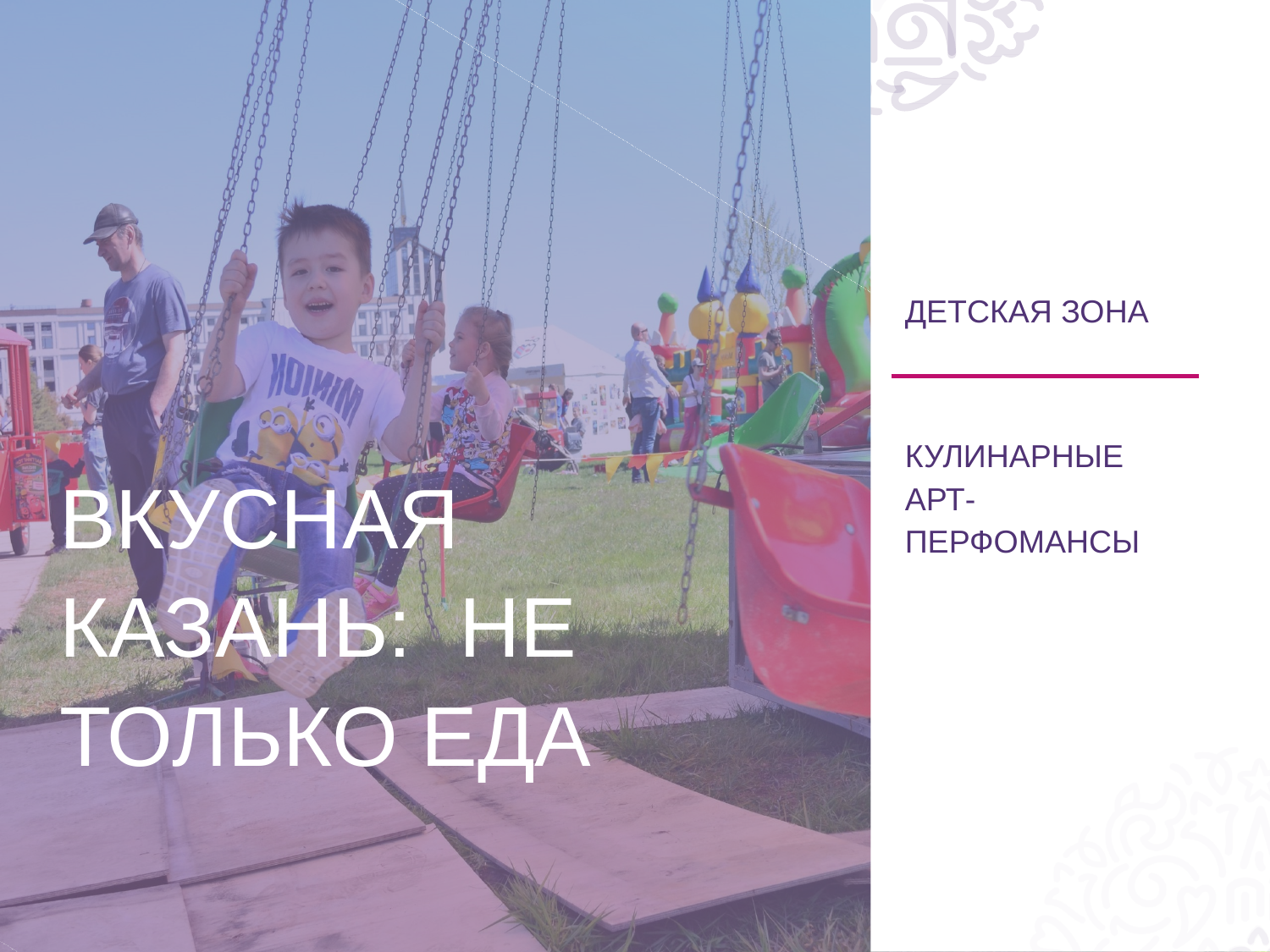

ДЕТСКАЯ ЗОНА

КУЛИНАРНЫЕ АРТ-ПЕРФОМАНСЫ
ВКУСНАЯ КАЗАНЬ:  НЕ ТОЛЬКО ЕДА